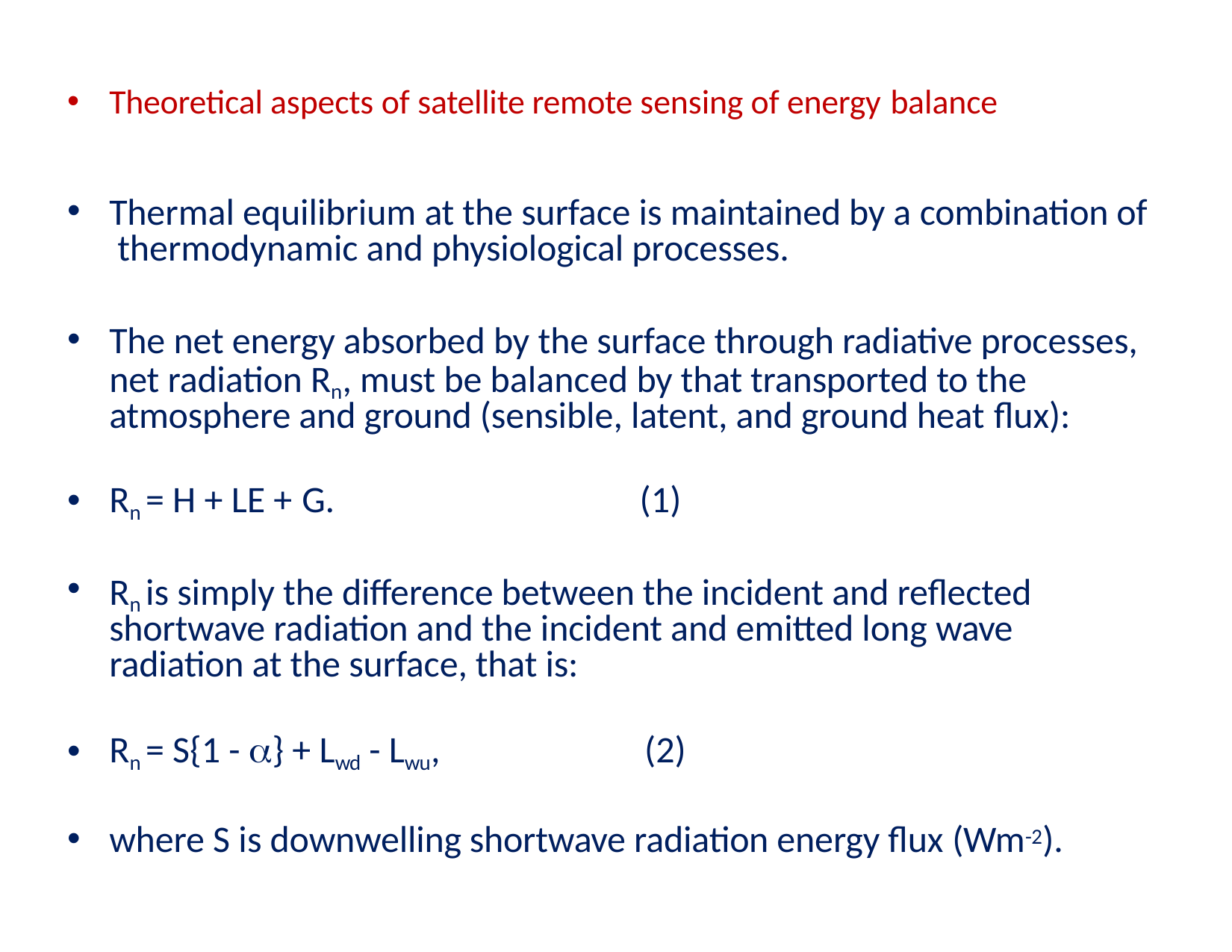

# Theoretical aspects of satellite remote sensing of energy balance
Thermal equilibrium at the surface is maintained by a combination of  thermodynamic and physiological processes.

The net energy absorbed by the surface through radiative processes,  net radiation Rn, must be balanced by that transported to the  atmosphere and ground (sensible, latent, and ground heat flux):
Rn = H + LE + G.
(1)
Rn is simply the difference between the incident and reflected  shortwave radiation and the incident and emitted long wave  radiation at the surface, that is:
Rn = S{1 - α} + Lwd  - Lwu,
(2)
where S is downwelling shortwave radiation energy flux (Wm-2).